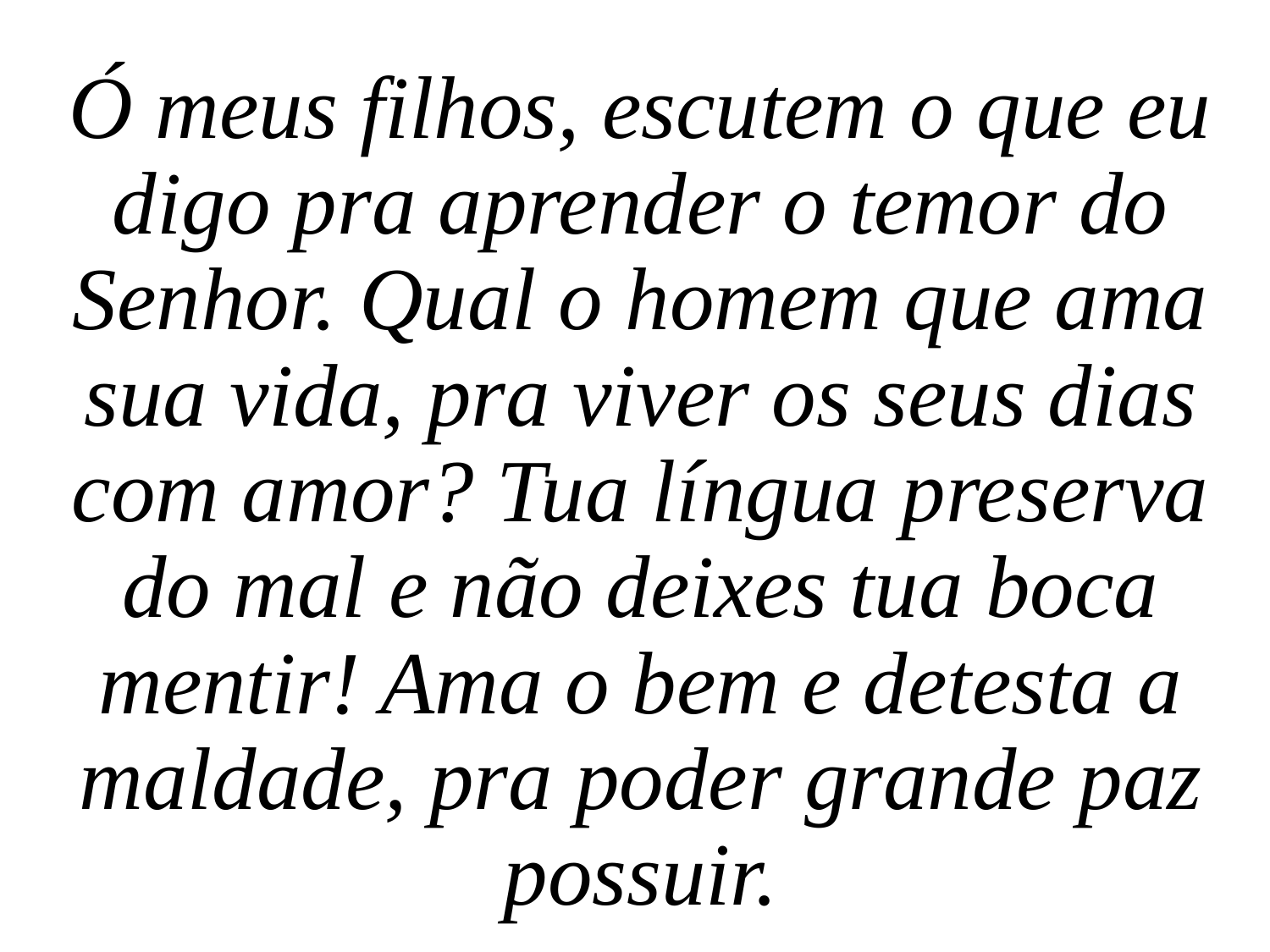

Ó meus filhos, escutem o que eu digo pra aprender o temor do Senhor. Qual o homem que ama sua vida, pra viver os seus dias com amor? Tua língua preserva do mal e não deixes tua boca mentir! Ama o bem e detesta a maldade, pra poder grande paz possuir.